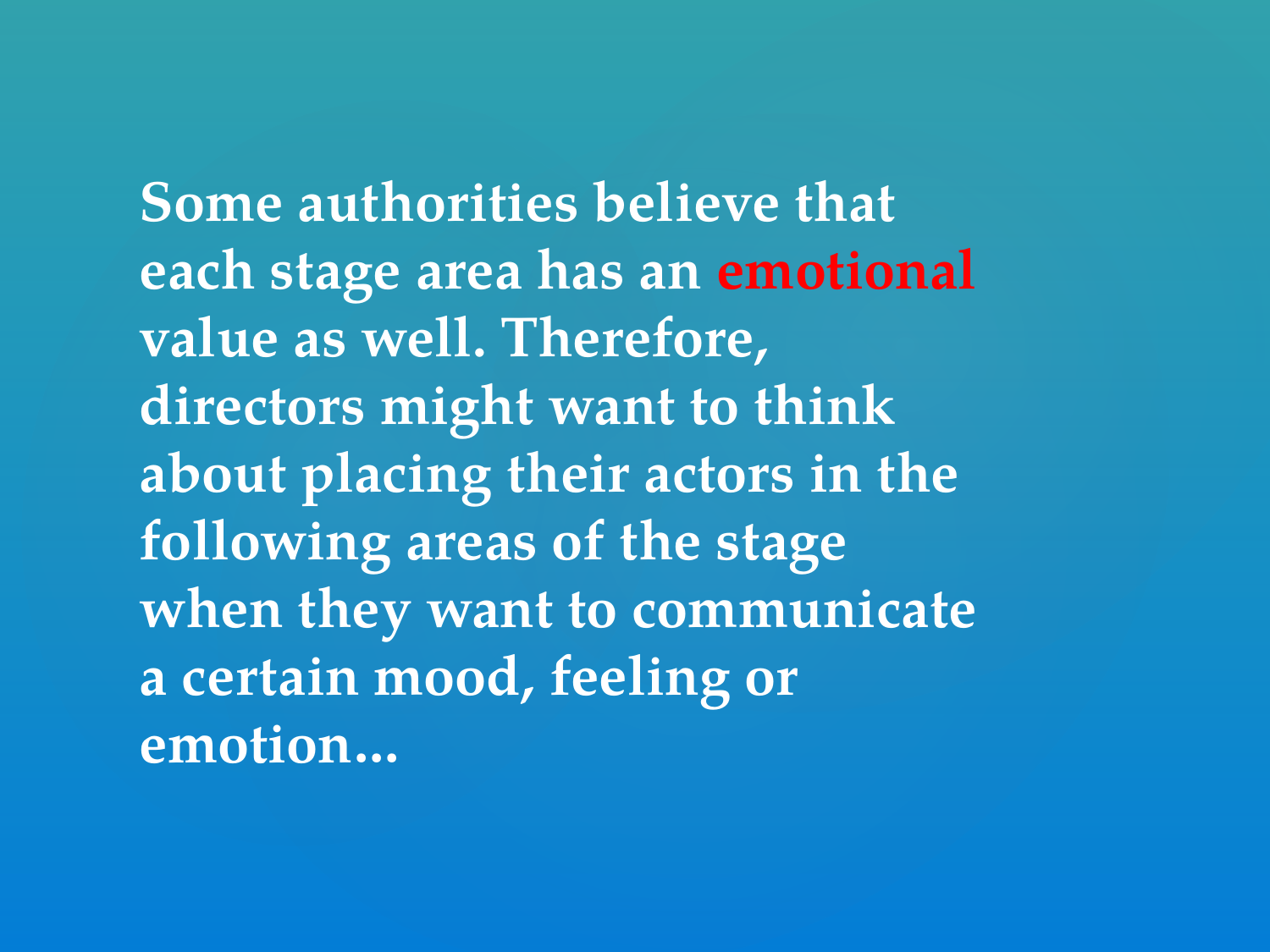

Some authorities believe that each stage area has an emotional value as well. Therefore, directors might want to think about placing their actors in the following areas of the stage when they want to communicate a certain mood, feeling or emotion…